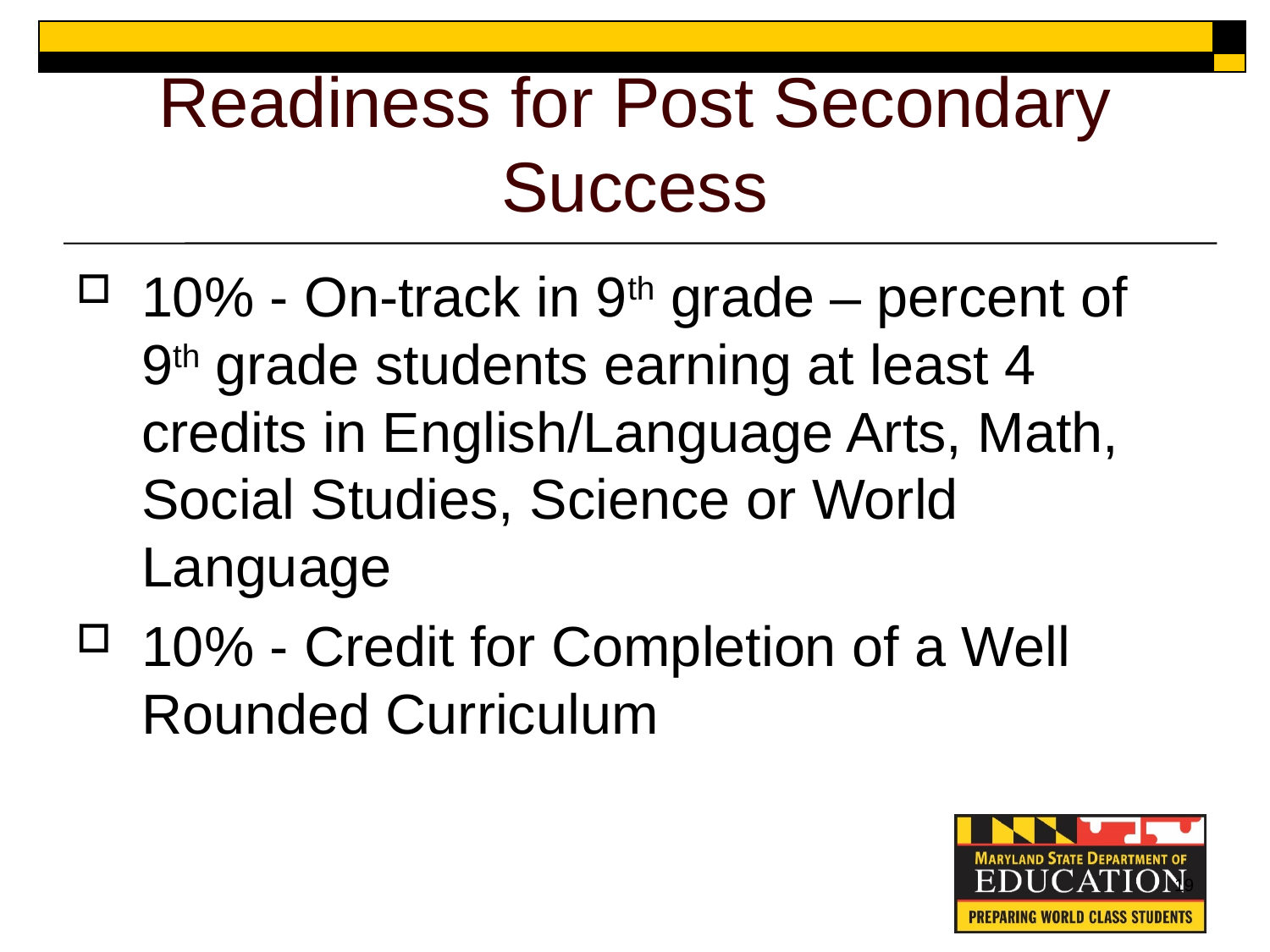

# Readiness for Post Secondary Success
10% - On-track in 9th grade – percent of 9th grade students earning at least 4 credits in English/Language Arts, Math, Social Studies, Science or World Language
10% - Credit for Completion of a Well Rounded Curriculum
19